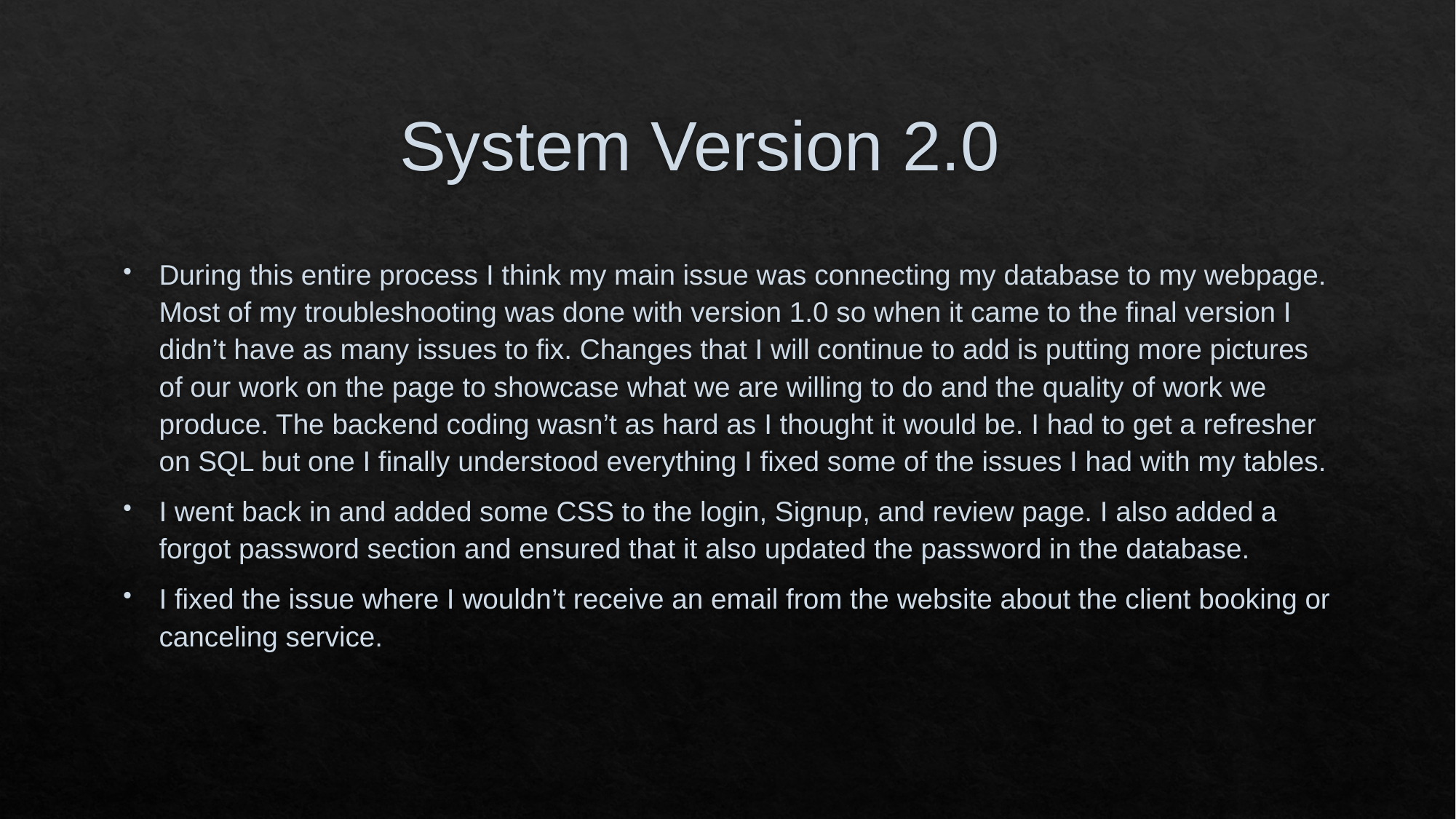

# System Version 2.0
During this entire process I think my main issue was connecting my database to my webpage. Most of my troubleshooting was done with version 1.0 so when it came to the final version I didn’t have as many issues to fix. Changes that I will continue to add is putting more pictures of our work on the page to showcase what we are willing to do and the quality of work we produce. The backend coding wasn’t as hard as I thought it would be. I had to get a refresher on SQL but one I finally understood everything I fixed some of the issues I had with my tables.
I went back in and added some CSS to the login, Signup, and review page. I also added a forgot password section and ensured that it also updated the password in the database.
I fixed the issue where I wouldn’t receive an email from the website about the client booking or canceling service.